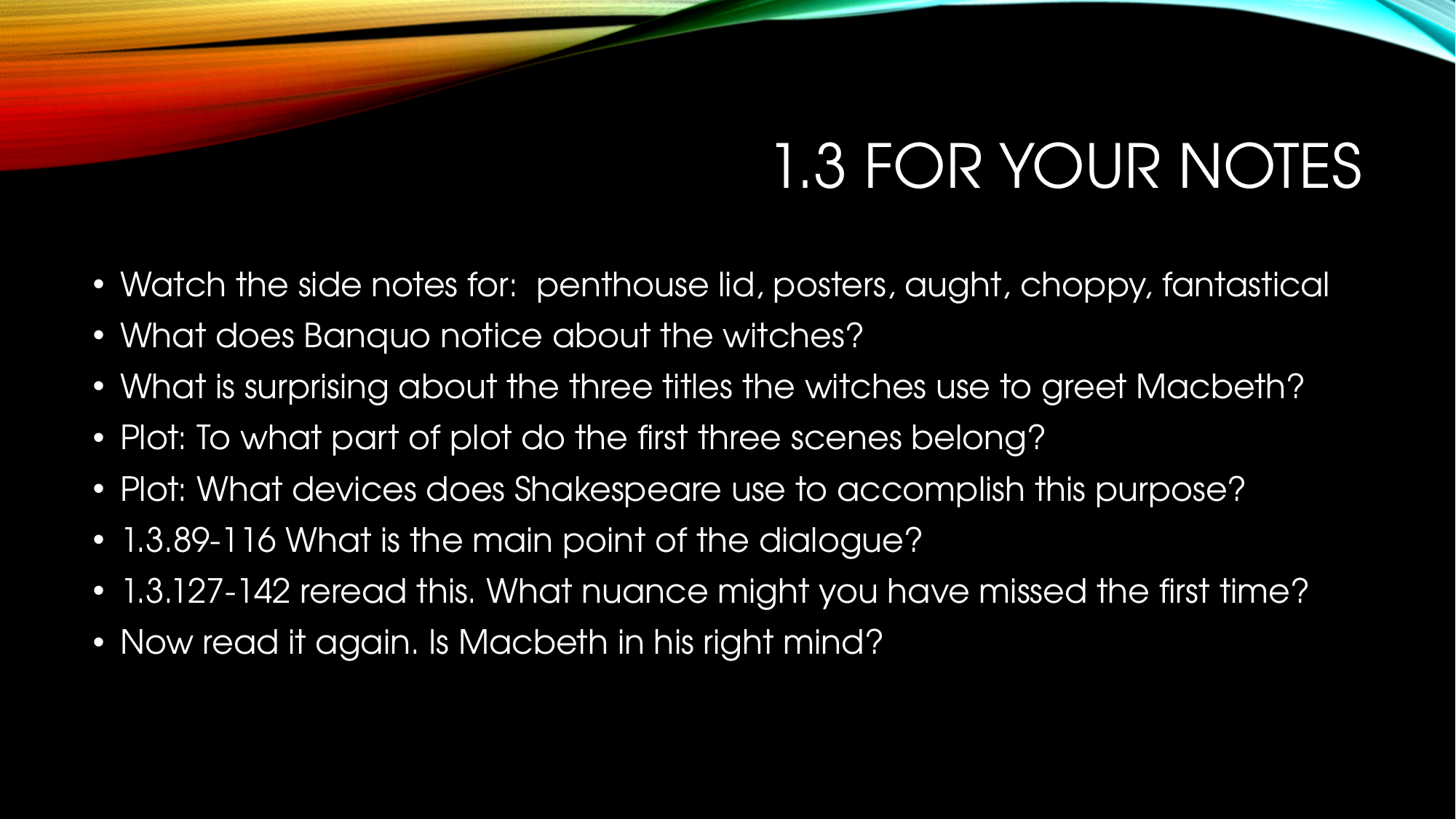

# 1.3 for your notes
Watch the side notes for:  penthouse lid, posters, aught, choppy, fantastical
What does Banquo notice about the witches?
What is surprising about the three titles the witches use to greet Macbeth?
Plot: To what part of plot do the first three scenes belong?
Plot: What devices does Shakespeare use to accomplish this purpose?
1.3.89-116 What is the main point of the dialogue?
1.3.127-142 reread this. What nuance might you have missed the first time?
Now read it again. Is Macbeth in his right mind?